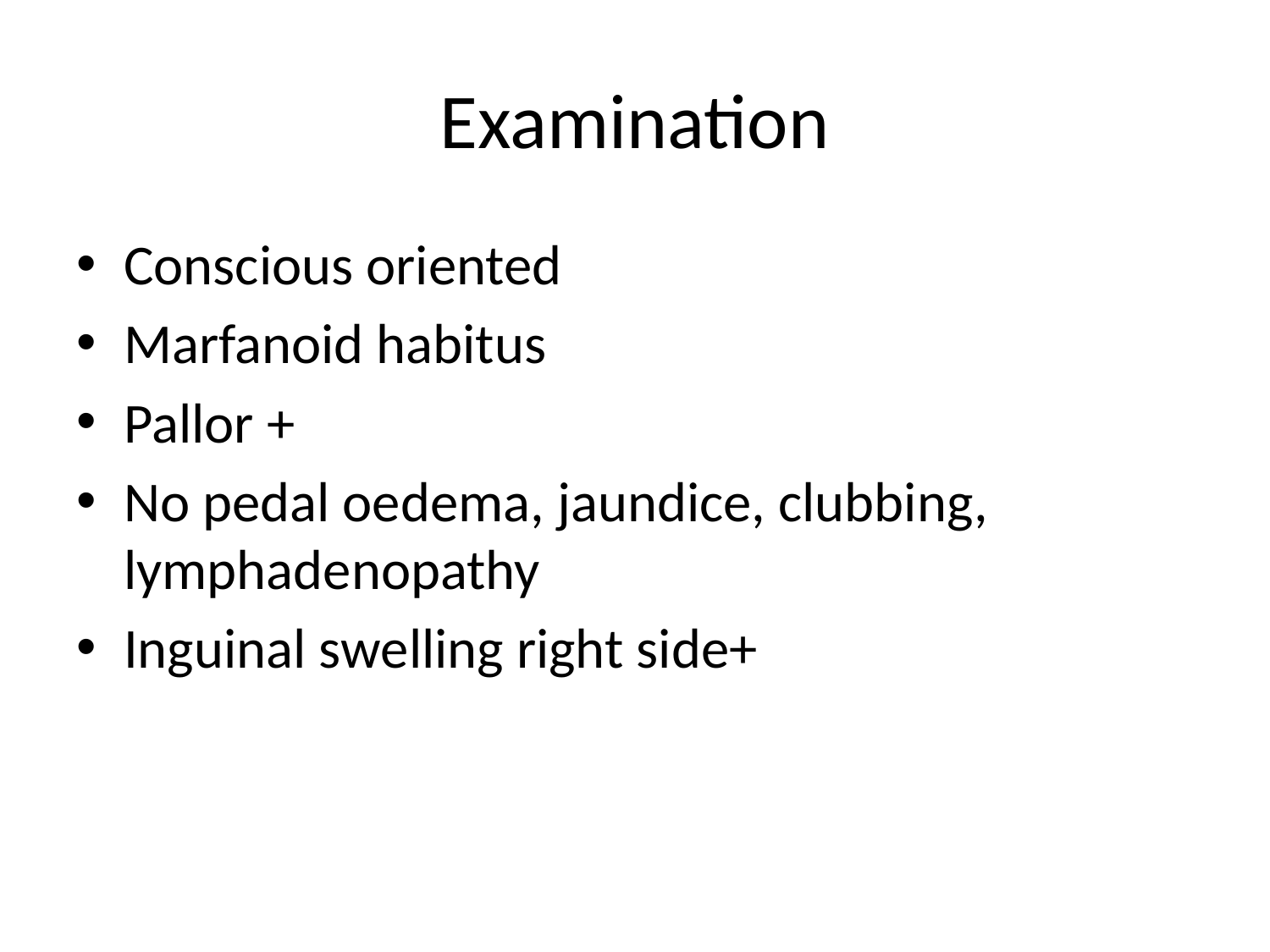

# Examination
Conscious oriented
Marfanoid habitus
Pallor +
No pedal oedema, jaundice, clubbing, lymphadenopathy
Inguinal swelling right side+